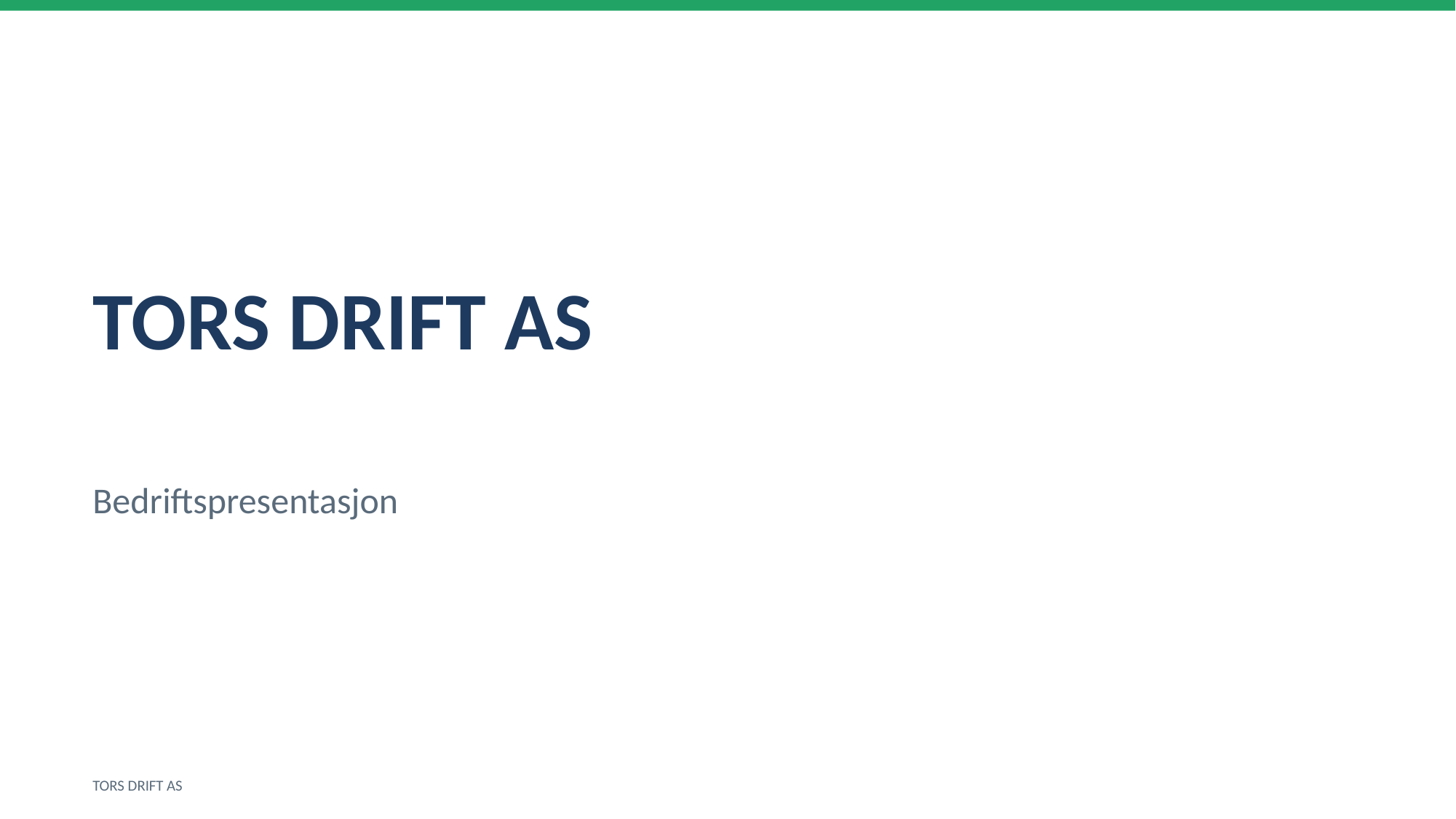

TORS DRIFT AS
Bedriftspresentasjon
TORS DRIFT AS